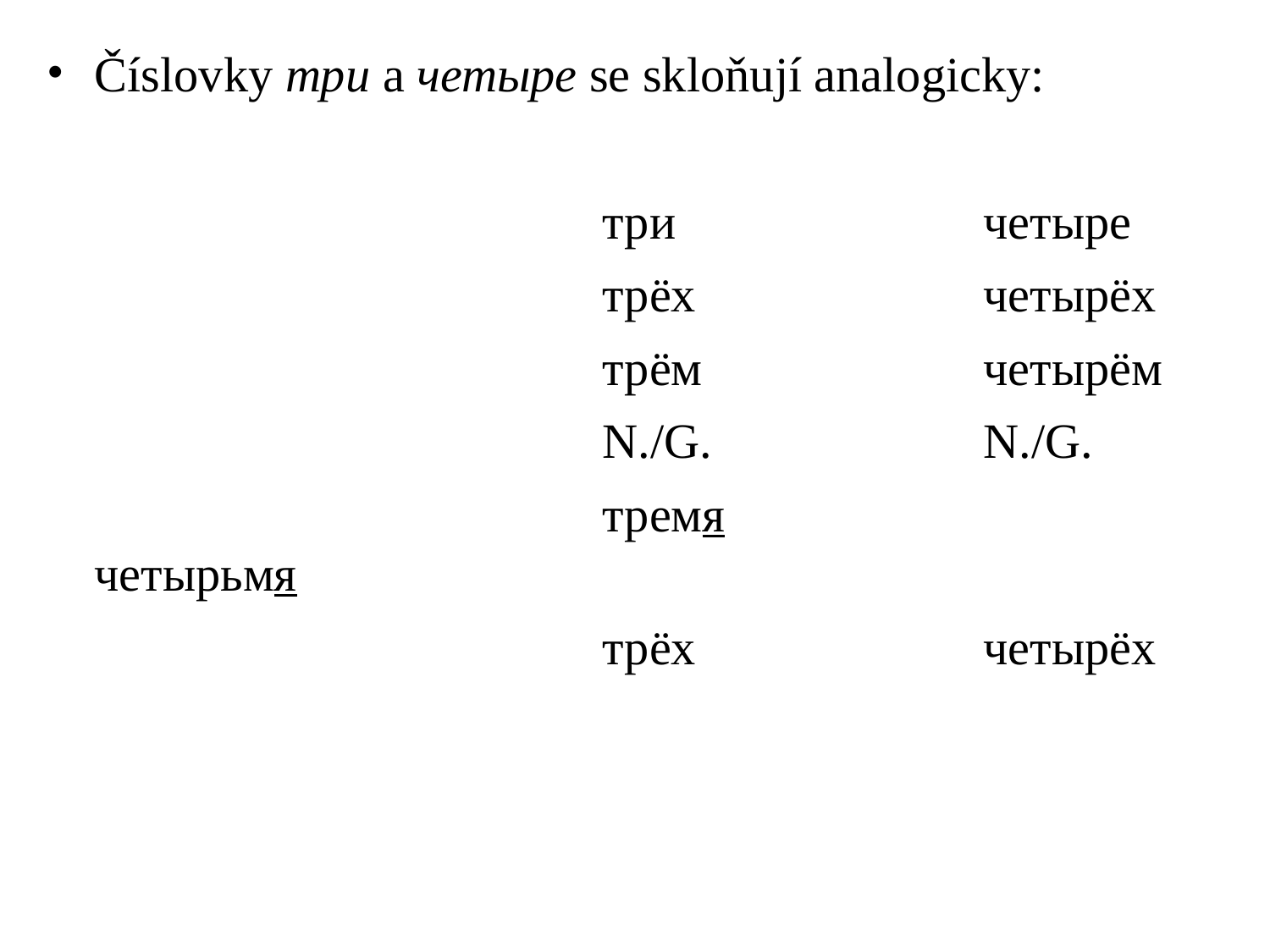

# Číslovky три a четыре se skloňují analogicky:

					три			четыре
					трёх			четырёх
					трём			четырём
					N./G.			N./G.
					тремя			четырьмя
					трёх			четырёх